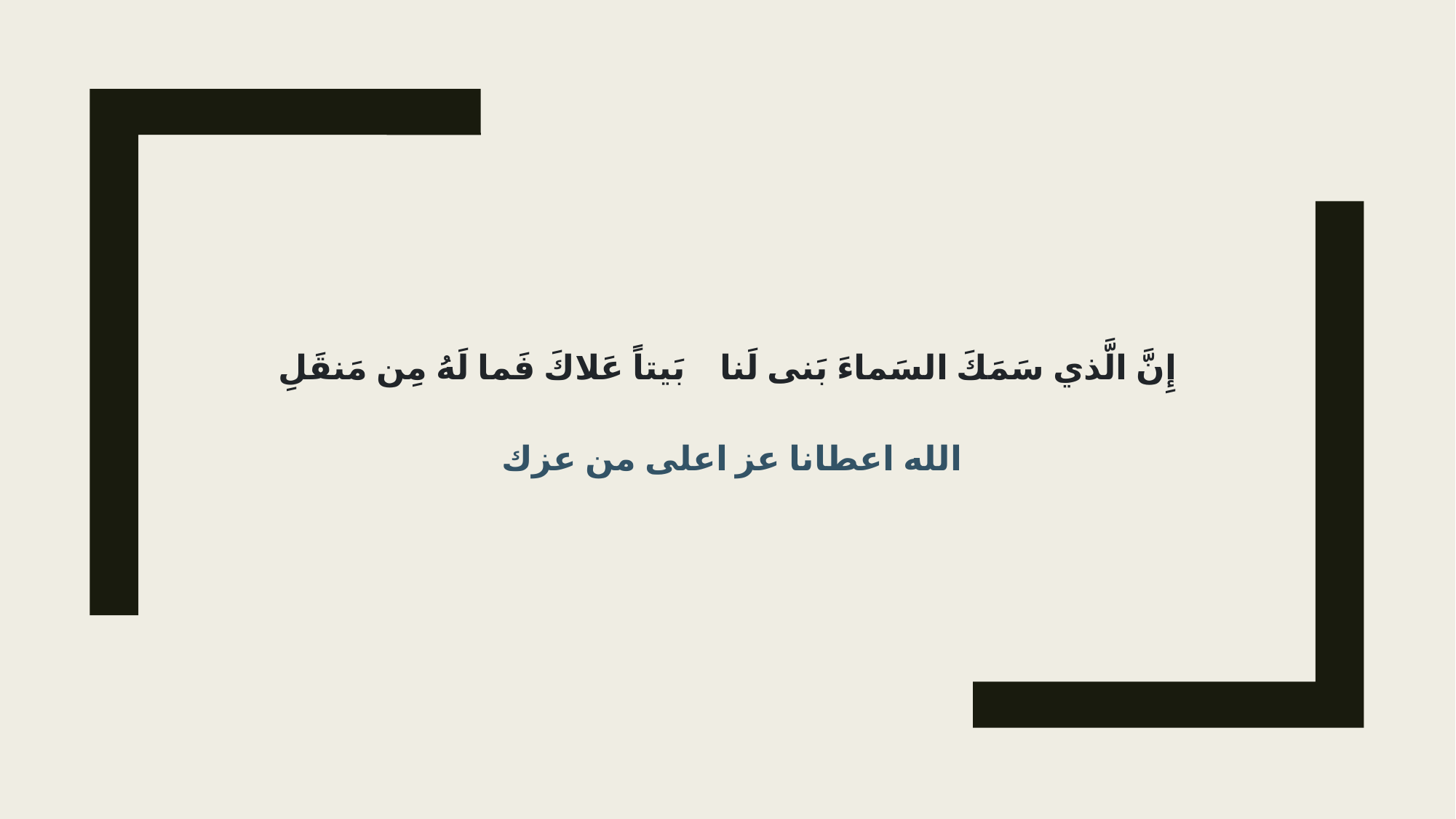

إِنَّ الَّذي سَمَكَ السَماءَ بَنى لَنا    بَيتاً عَلاكَ فَما لَهُ مِن مَنقَلِ

الله اعطانا عز اعلى من عزك